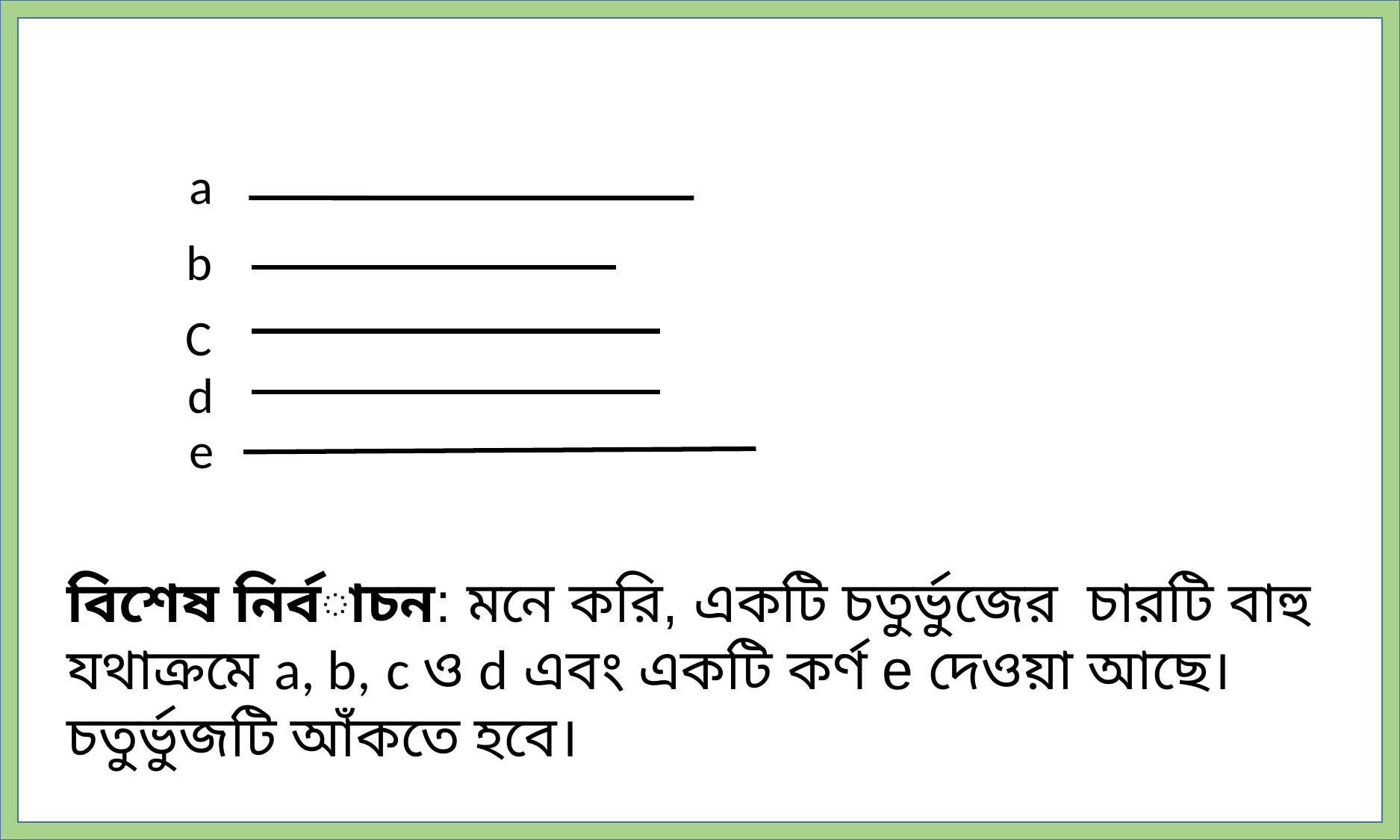

a
b
C
d
e
বিশেষ নির্বাচন: মনে করি, একটি চতুর্ভুজের  চারটি বাহু যথাক্রমে a, b, c ও d এবং একটি কর্ণ e দেওয়া আছে। চতুর্ভুজটি আঁকতে হবে।